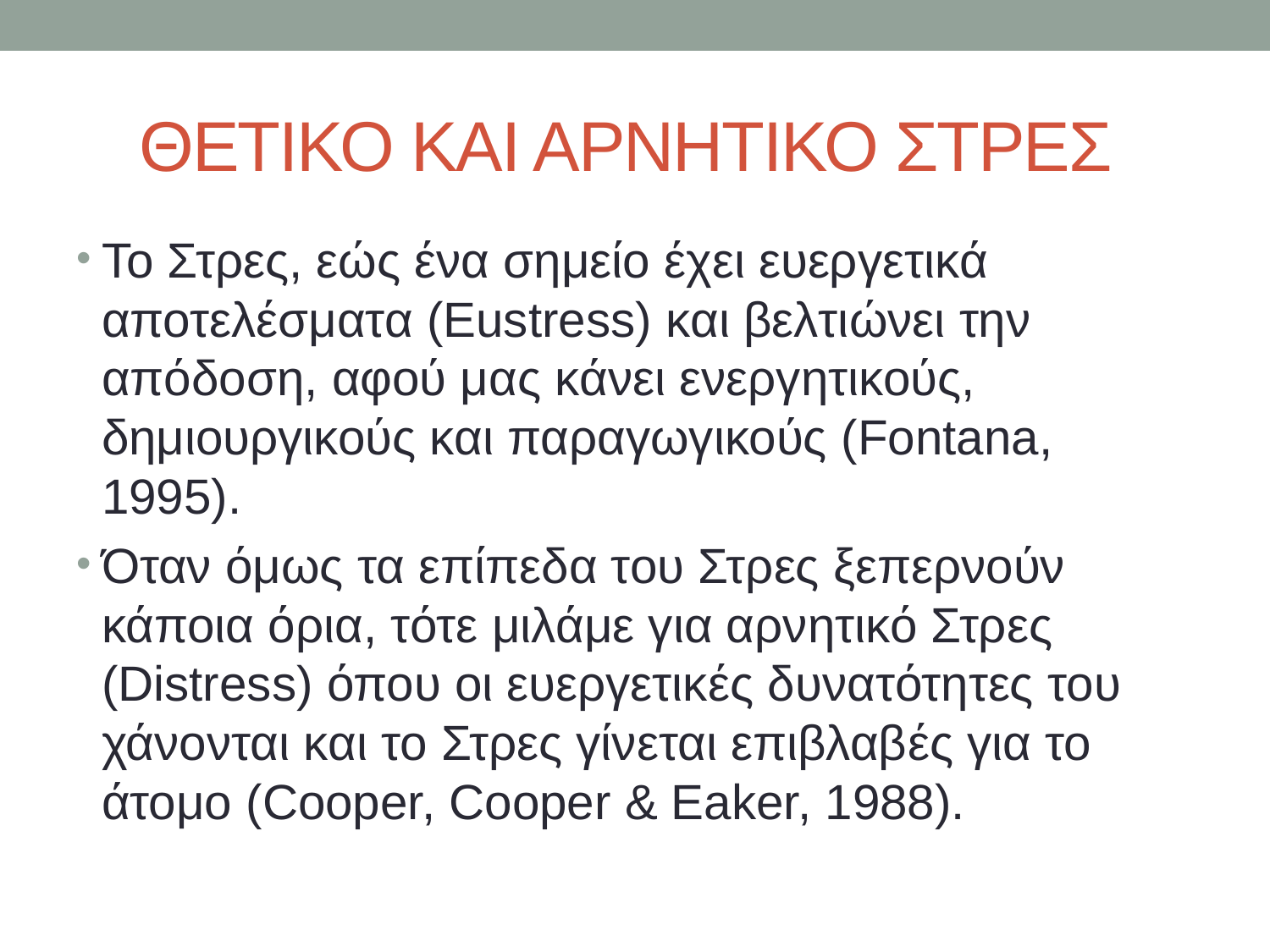

# ΘΕΤΙΚΟ ΚΑΙ ΑΡΝΗΤΙΚΟ ΣΤΡΕΣ
Το Στρες, εώς ένα σημείο έχει ευεργετικά αποτελέσματα (Eustress) και βελτιώνει την απόδοση, αφού μας κάνει ενεργητικούς, δημιουργικούς και παραγωγικούς (Fontana, 1995).
Όταν όμως τα επίπεδα του Στρες ξεπερνούν κάποια όρια, τότε μιλάμε για αρνητικό Στρες (Distress) όπου οι ευεργετικές δυνατότητες του χάνονται και το Στρες γίνεται επιβλαβές για το άτομο (Cooper, Cooper & Eaker, 1988).